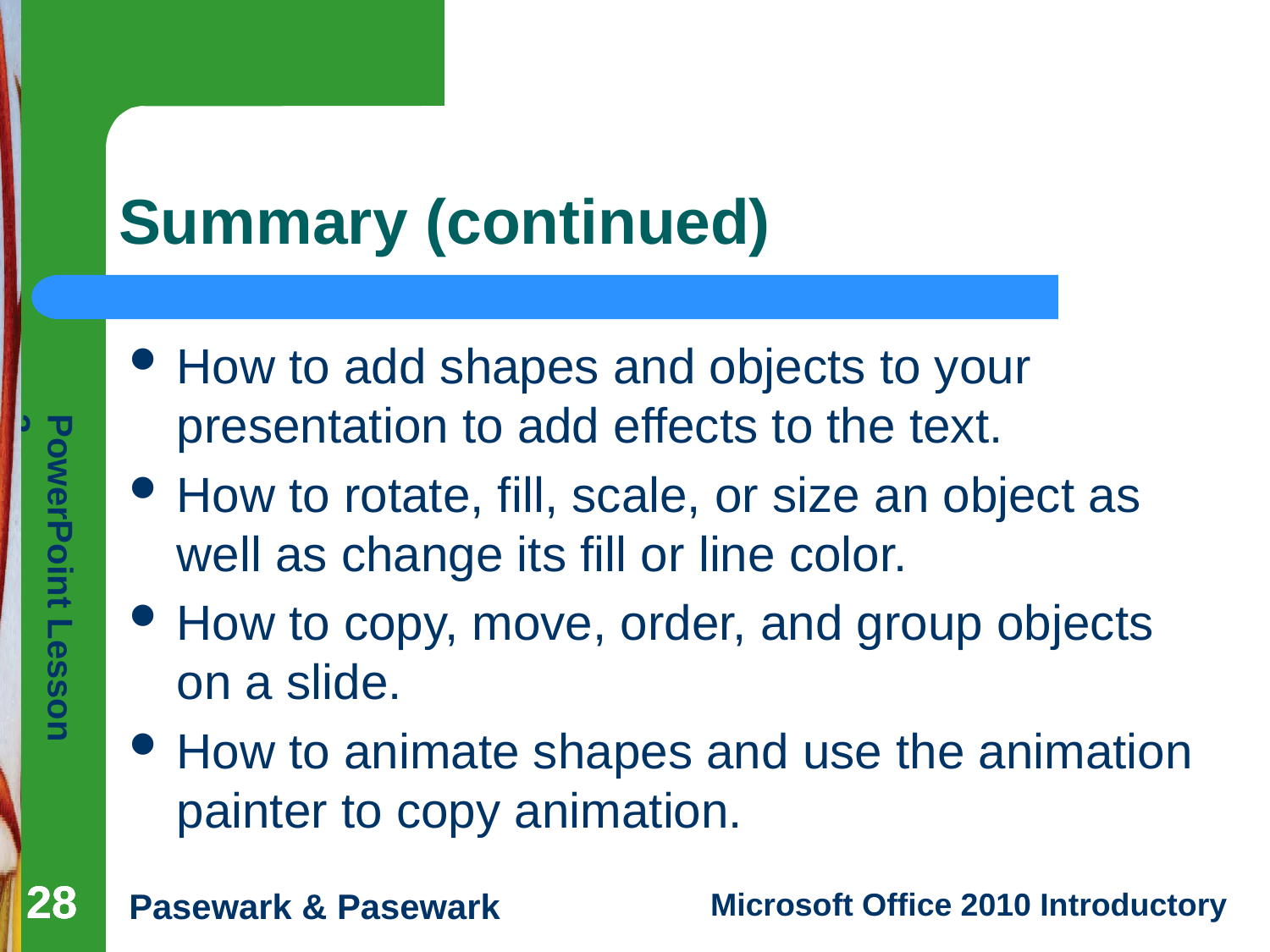

# Summary (continued)
How to add shapes and objects to your presentation to add effects to the text.
How to rotate, fill, scale, or size an object as well as change its fill or line color.
How to copy, move, order, and group objects on a slide.
How to animate shapes and use the animation painter to copy animation.
28
28
28